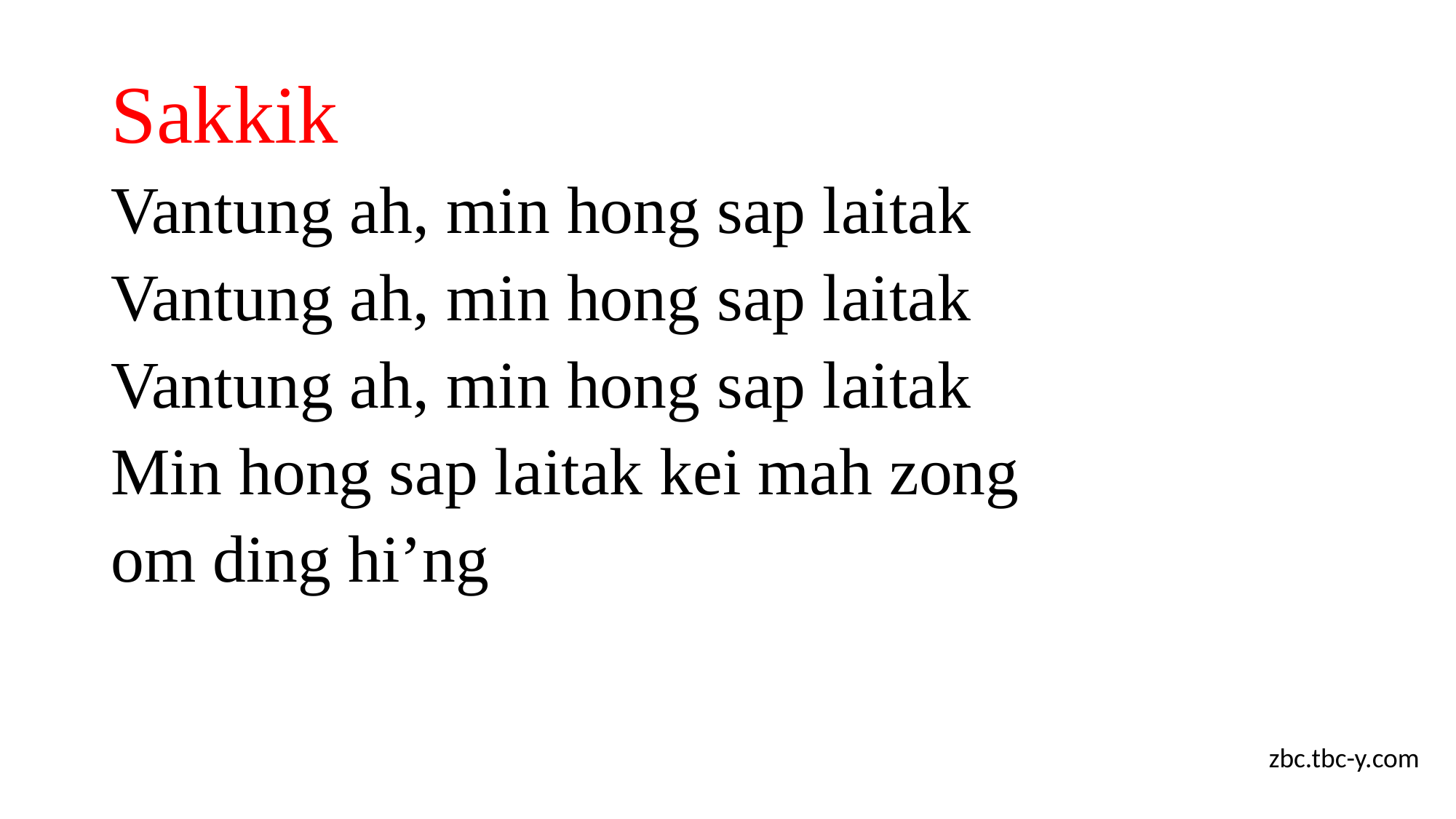

# Sakkik
Vantung ah, min hong sap laitak
Vantung ah, min hong sap laitak
Vantung ah, min hong sap laitak
Min hong sap laitak kei mah zong
om ding hi’ng

zbc.tbc-y.com